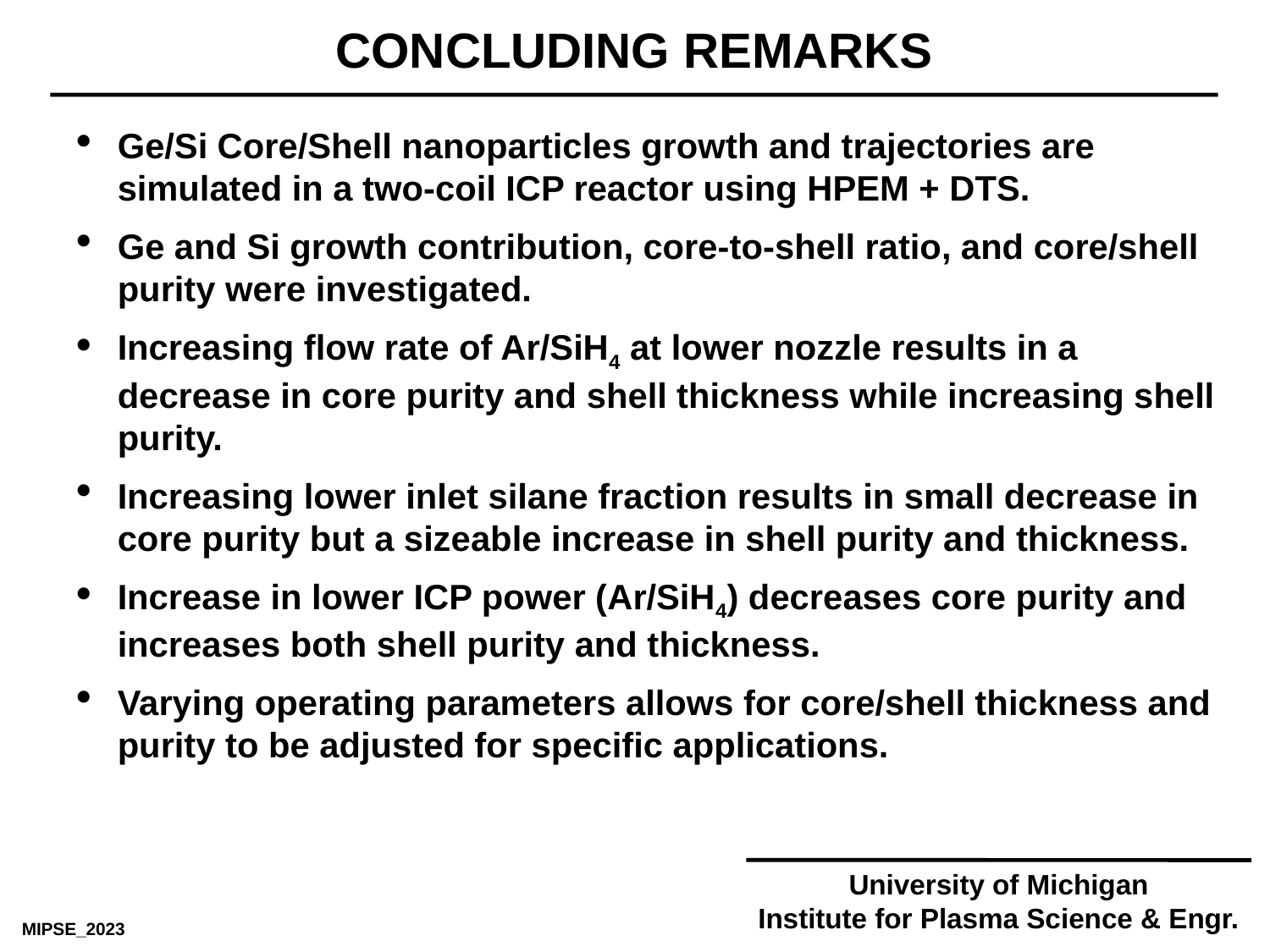

CONCLUDING REMARKS

Ge/Si Core/Shell nanoparticles growth and trajectories are simulated in a two-coil ICP reactor using HPEM + DTS.
Ge and Si growth contribution, core-to-shell ratio, and core/shell purity were investigated.
Increasing flow rate of Ar/SiH4 at lower nozzle results in a decrease in core purity and shell thickness while increasing shell purity.
Increasing lower inlet silane fraction results in small decrease in core purity but a sizeable increase in shell purity and thickness.
Increase in lower ICP power (Ar/SiH4) decreases core purity and increases both shell purity and thickness.
Varying operating parameters allows for core/shell thickness and purity to be adjusted for specific applications.

University of Michigan
Institute for Plasma Science & Engr.
MIPSE_2023